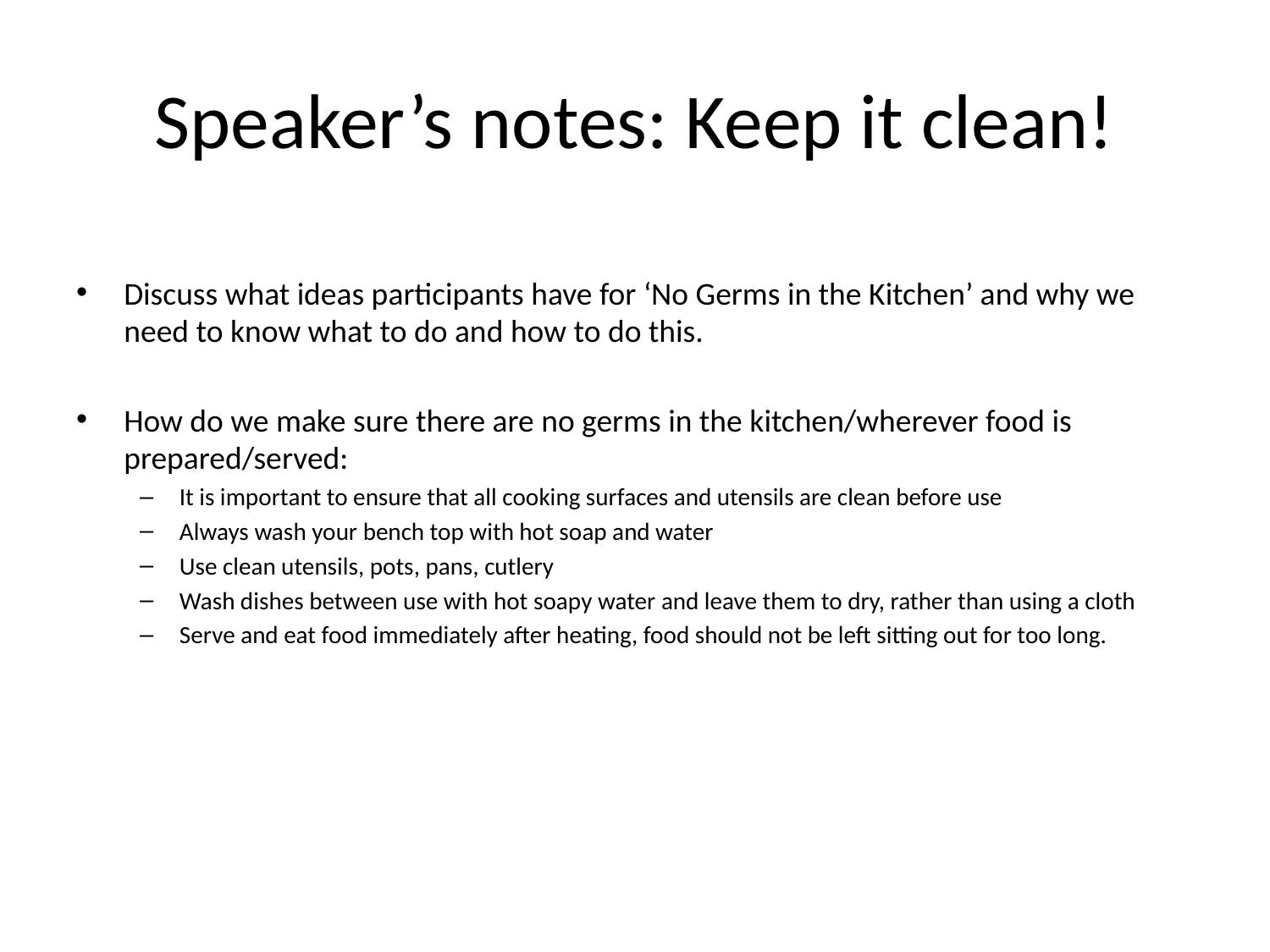

# Speaker’s notes: Keep it clean!

Discuss what ideas participants have for ‘No Germs in the Kitchen’ and why we need to know what to do and how to do this.

How do we make sure there are no germs in the kitchen/wherever food is prepared/served:
It is important to ensure that all cooking surfaces and utensils are clean before use
Always wash your bench top with hot soap and water
Use clean utensils, pots, pans, cutlery
Wash dishes between use with hot soapy water and leave them to dry, rather than using a cloth
Serve and eat food immediately after heating, food should not be left sitting out for too long.